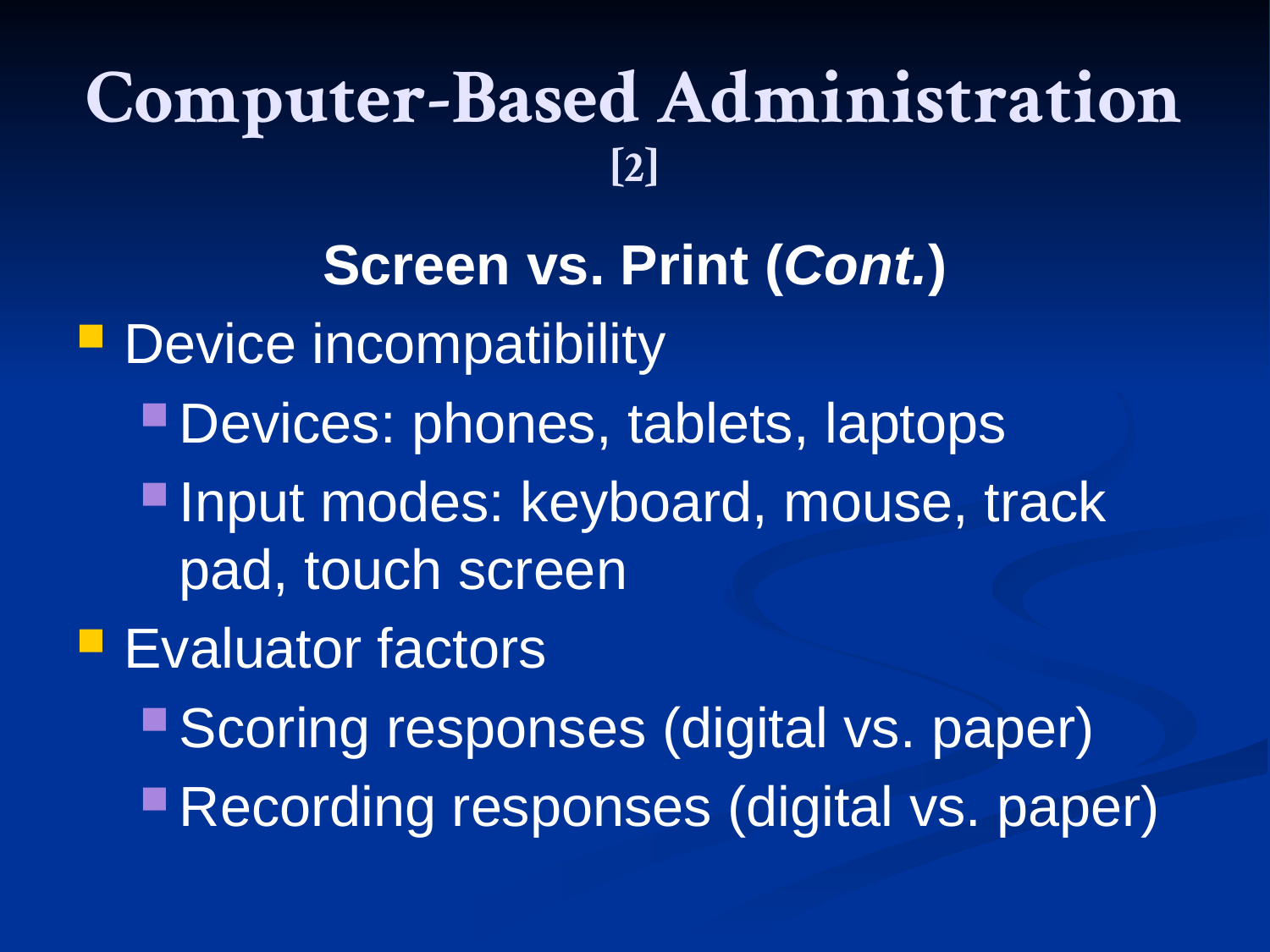

# Computer-Based Administration [2]
Screen vs. Print (Cont.)
Device incompatibility
Devices: phones, tablets, laptops
Input modes: keyboard, mouse, track pad, touch screen
Evaluator factors
Scoring responses (digital vs. paper)
Recording responses (digital vs. paper)